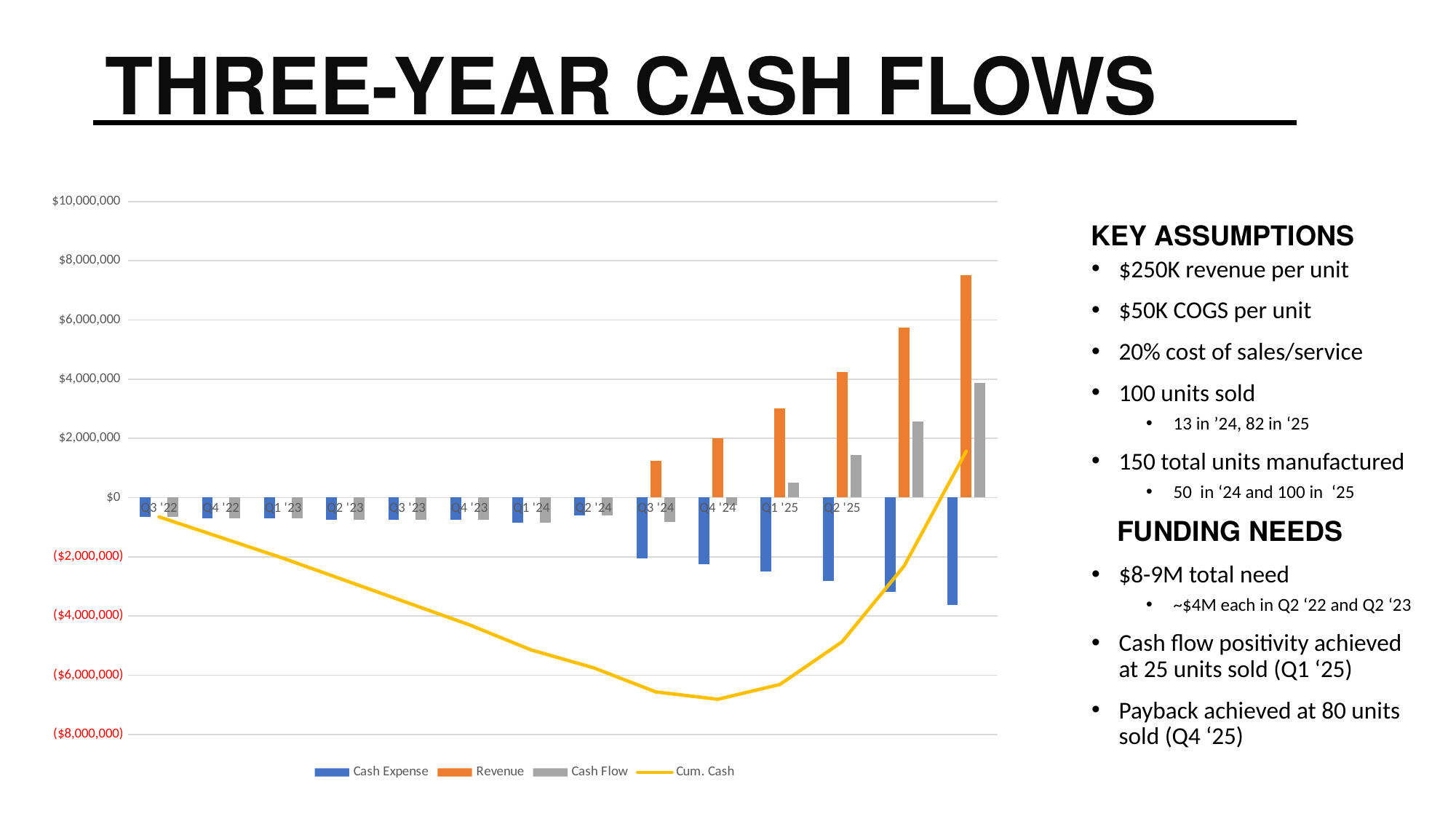

# THREE-YEAR CASH FLOWS

### Chart

| Category | Cash Expense | Revenue | Cash Flow | Cum. Cash |
|---|---|---|---|---|
| Q3 '22 | -650000.0 | None | -650000.0 | -650000.0 |
| Q4 '22 | -700000.0 | None | -700000.0 | -1350000.0 |
| Q1 '23 | -700000.0 | None | -700000.0 | -2050000.0 |
| Q2 '23 | -750000.0 | None | -750000.0 | -2800000.0 |
| Q3 '23 | -750000.0 | None | -750000.0 | -3550000.0 |
| Q4 '23 | -750000.0 | None | -750000.0 | -4300000.0 |
| Q1 '24 | -850000.0 | None | -850000.0 | -5150000.0 |
| Q2 '24 | -600000.0 | None | -600000.0 | -5750000.0 |
| Q3 '24 | -2062500.0 | 1250000.0 | -812500.0 | -6562500.0 |
| Q4 '24 | -2250000.0 | 2000000.0 | -250000.0 | -6812500.0 |
| Q1 '25 | -2500000.0 | 3000000.0 | 500000.0 | -6312500.0 |
| Q2 '25 | -2812500.0 | 4250000.0 | 1437500.0 | -4875000.0 |
KEY ASSUMPTIONS
$250K revenue per unit
$50K COGS per unit
20% cost of sales/service
100 units sold
13 in ’24, 82 in ‘25
150 total units manufactured
50  in ‘24 and 100 in  ‘25

$8-9M total need
~$4M each in Q2 ‘22 and Q2 ‘23
Cash flow positivity achieved at 25 units sold (Q1 ‘25)
Payback achieved at 80 units sold (Q4 ‘25)

FUNDING NEEDS